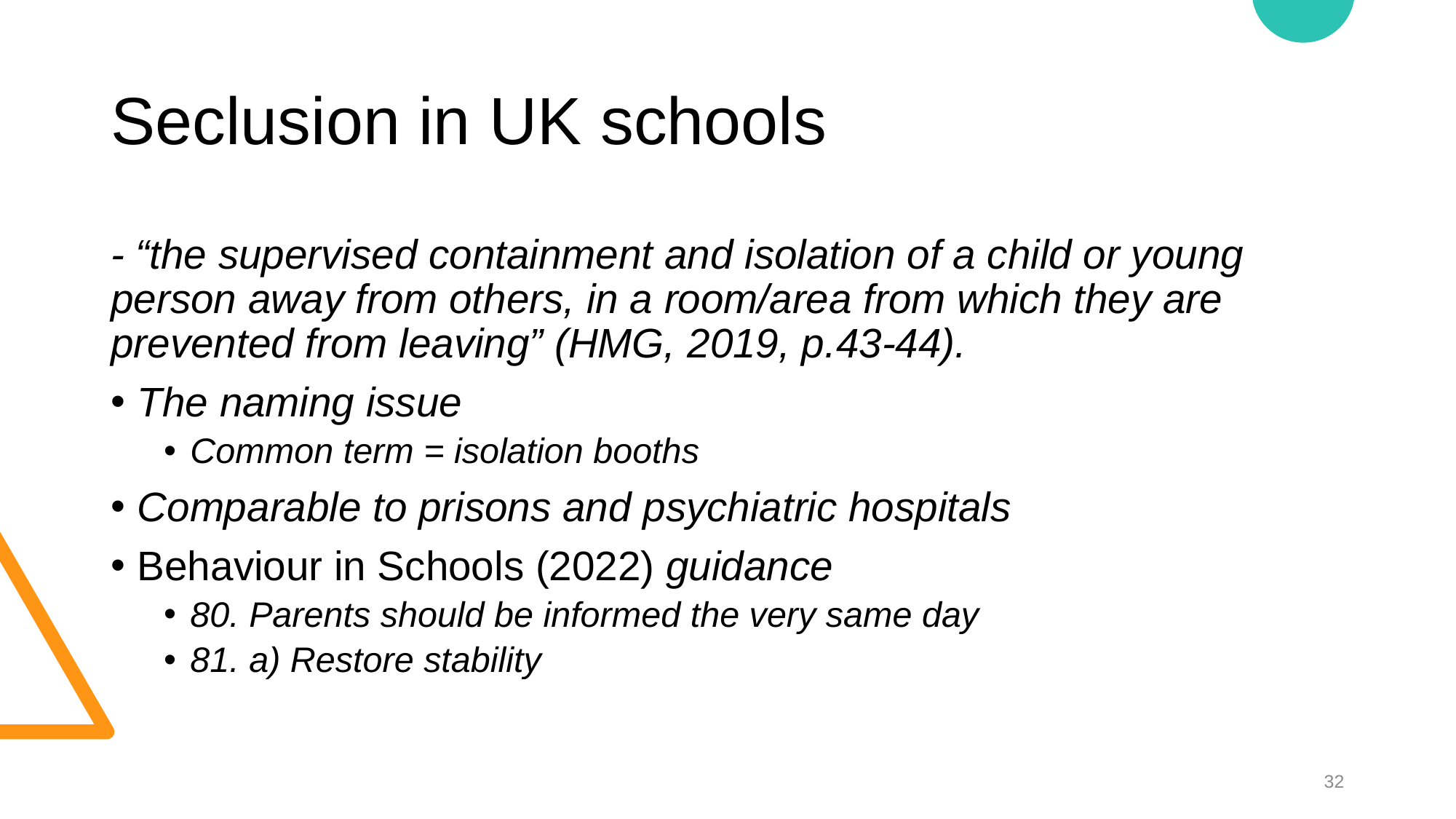

# Seclusion in UK schools
- “the supervised containment and isolation of a child or young person away from others, in a room/area from which they are prevented from leaving” (HMG, 2019, p.43-44).
The naming issue
Common term = isolation booths
Comparable to prisons and psychiatric hospitals
Behaviour in Schools (2022) guidance
80. Parents should be informed the very same day
81. a) Restore stability
32